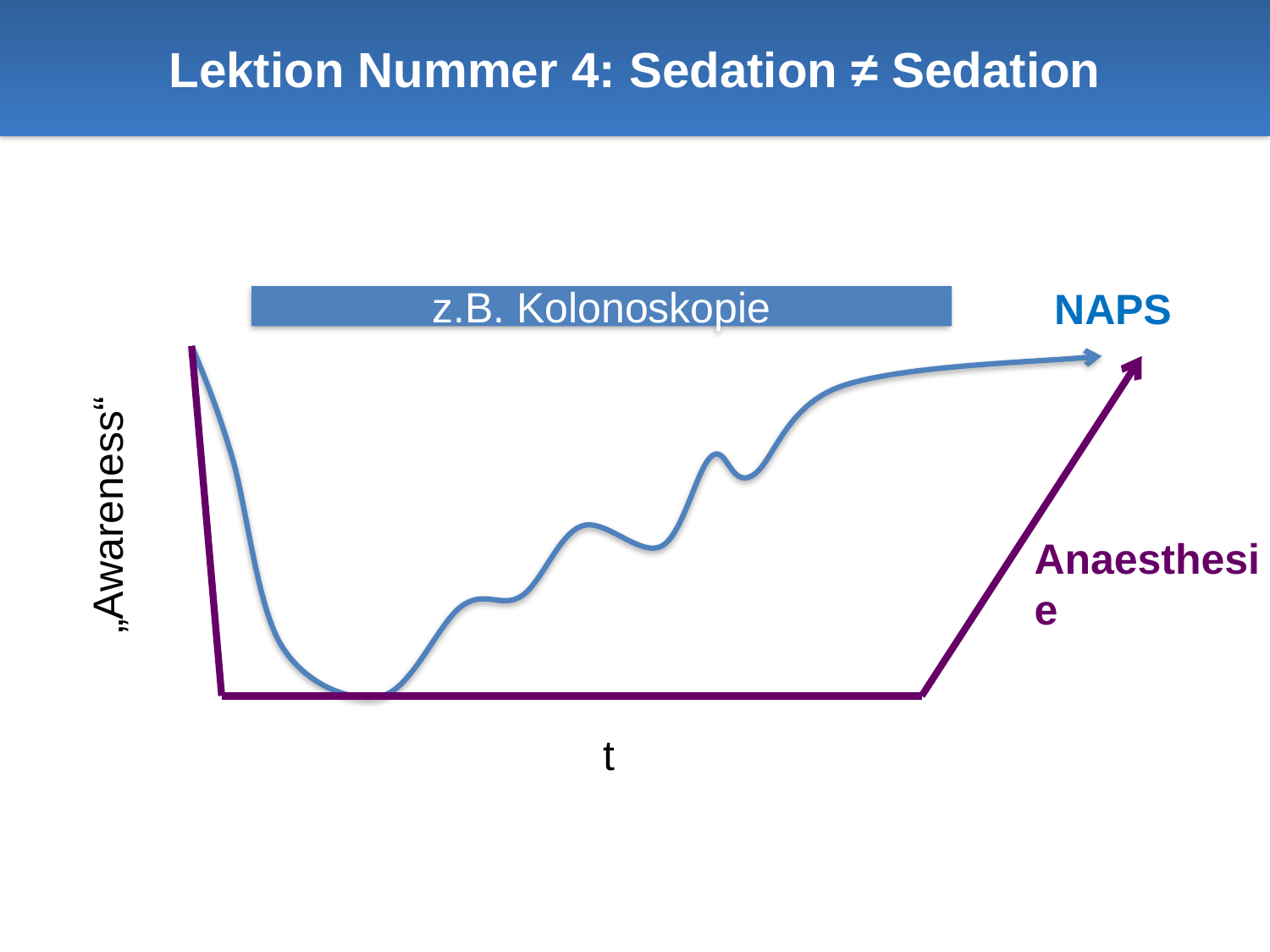

Lektion Nummer 4: Sedation ≠ Sedation

NAPS
z.B. Kolonoskopie

„Awareness“
Anaesthesie
t